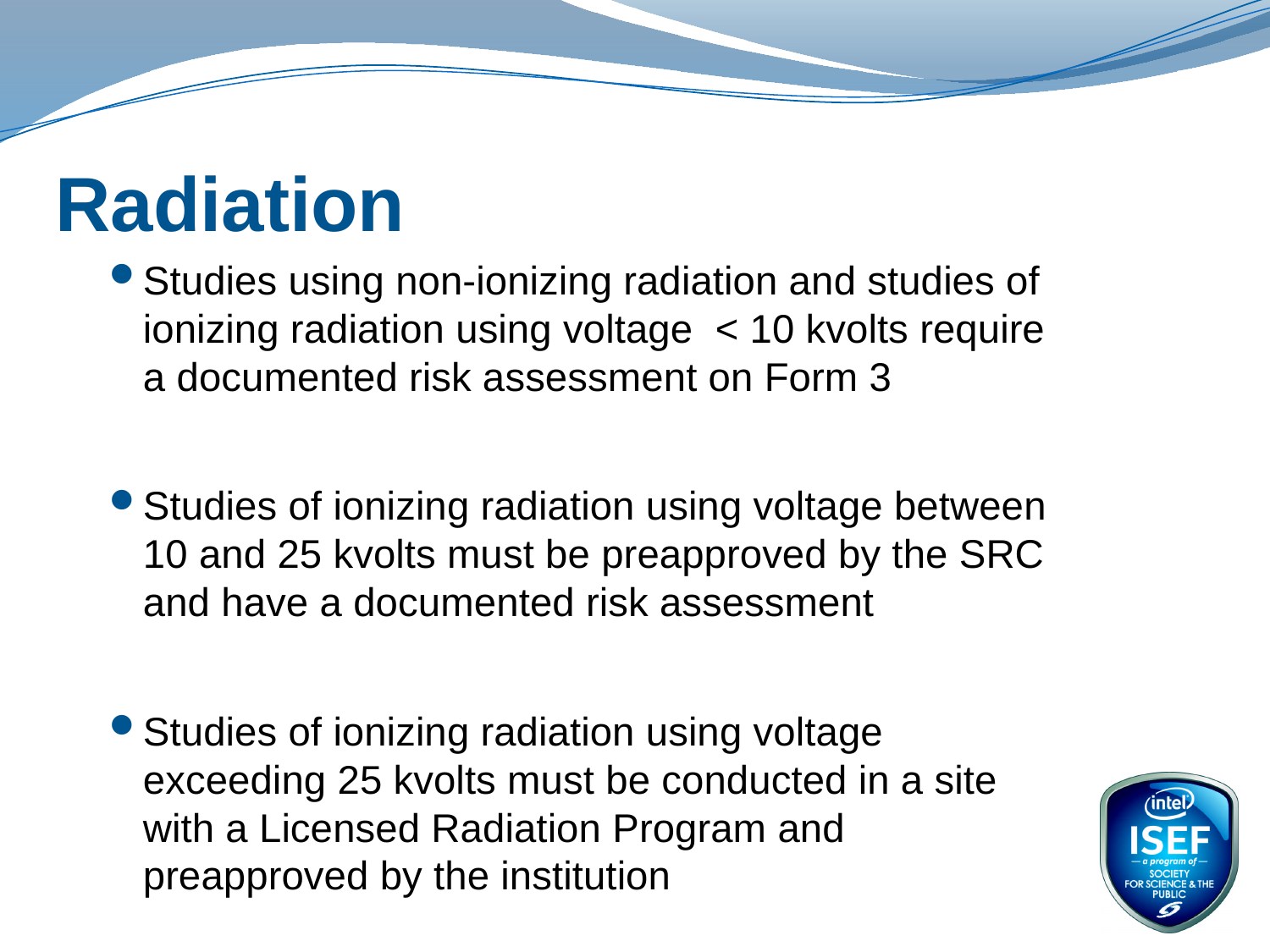

Radiation
Studies using non-ionizing radiation and studies of ionizing radiation using voltage  < 10 kvolts require a documented risk assessment on Form 3

Studies of ionizing radiation using voltage between 10 and 25 kvolts must be preapproved by the SRC and have a documented risk assessment

Studies of ionizing radiation using voltage exceeding 25 kvolts must be conducted in a site with a Licensed Radiation Program and preapproved by the institution